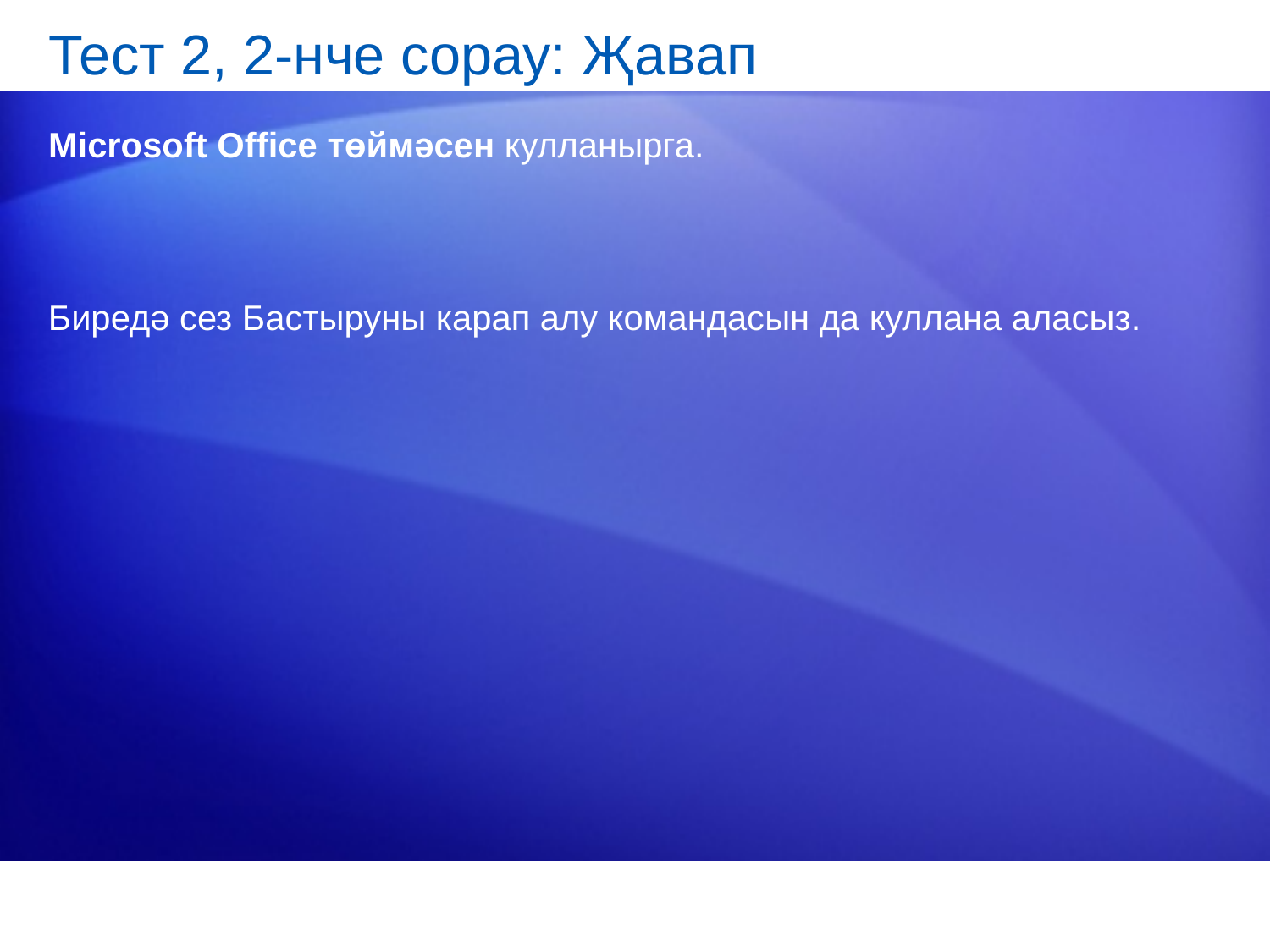

# Тест 2, 2-нче сорау: Җавап
Microsoft Office төймәсен кулланырга.
Биредә сез Бастыруны карап алу командасын да куллана аласыз.